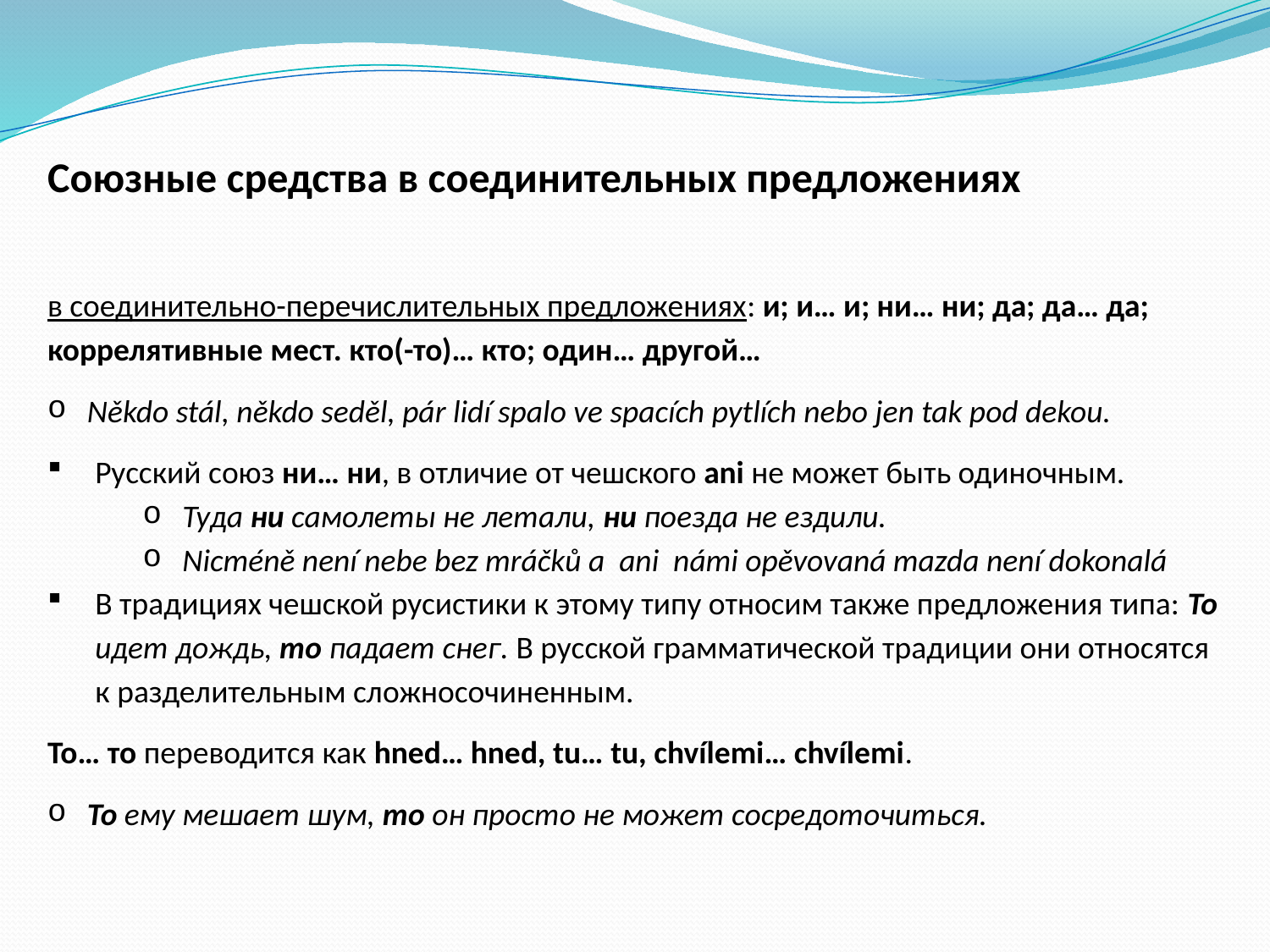

Союзные средства в соединительных предложениях

в соединительно-перечислительных предложениях: и; и… и; ни… ни; да; да… да; коррелятивные мест. кто(-то)… кто; один… другой…
Někdo stál, někdo seděl, pár lidí spalo ve spacích pytlích nebo jen tak pod dekou.
Русский союз ни… ни, в отличие от чешского ani не может быть одиночным.
Туда ни самолеты не летали, ни поезда не ездили.
Nicméně není nebe bez mráčků a  ani  námi opěvovaná mazda není dokonalá
В традициях чешской русистики к этому типу относим также предложения типа: То идет дождь, то падает снег. В русской грамматической традиции они относятся к разделительным сложносочиненным.
То… то переводится как hned… hned, tu… tu, chvílemi… chvílemi.
То ему мешает шум, то он просто не может сосредоточиться.